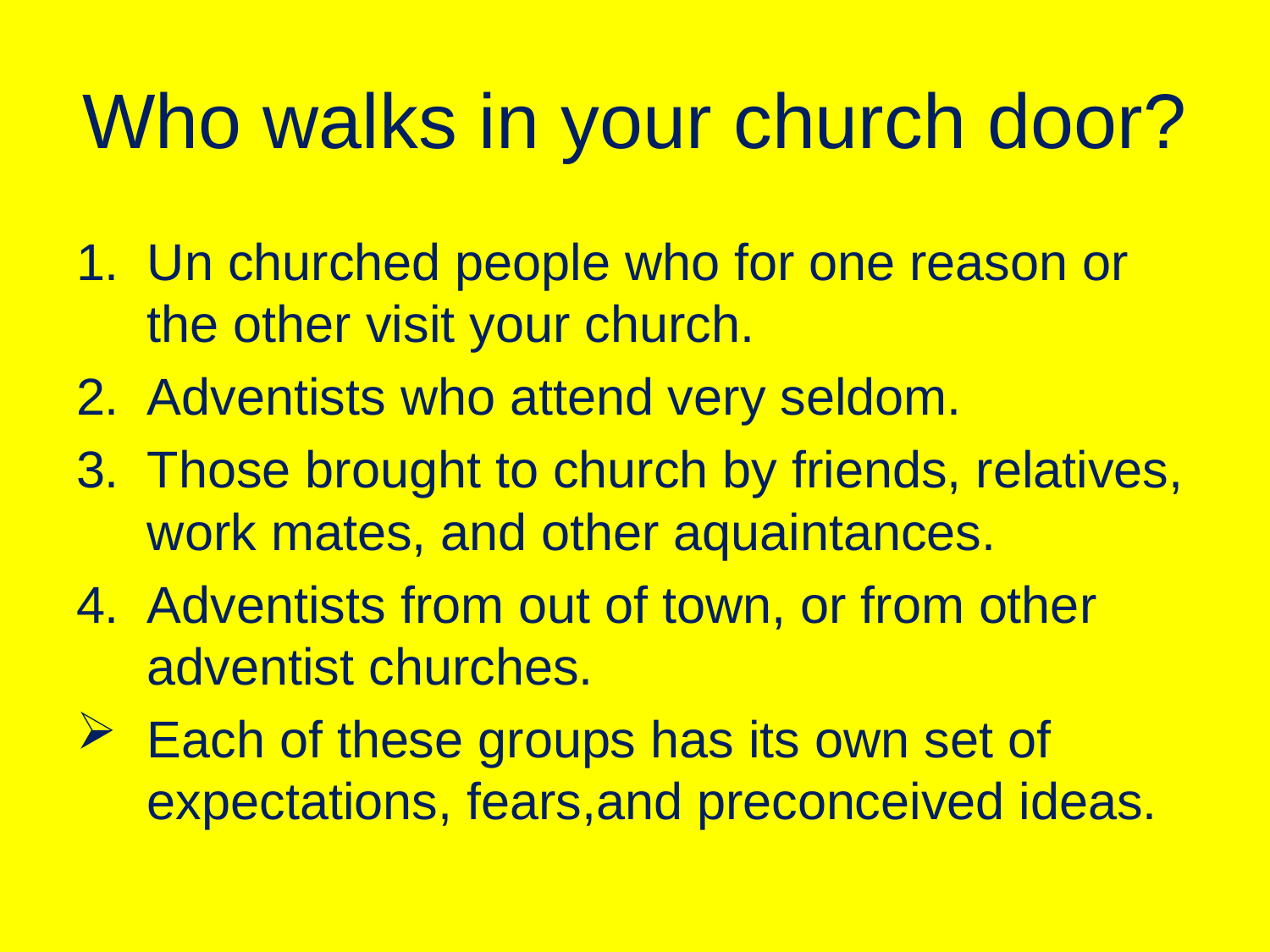

# Who walks in your church door?
Un churched people who for one reason or the other visit your church.
Adventists who attend very seldom.
Those brought to church by friends, relatives, work mates, and other aquaintances.
Adventists from out of town, or from other adventist churches.
Each of these groups has its own set of expectations, fears,and preconceived ideas.